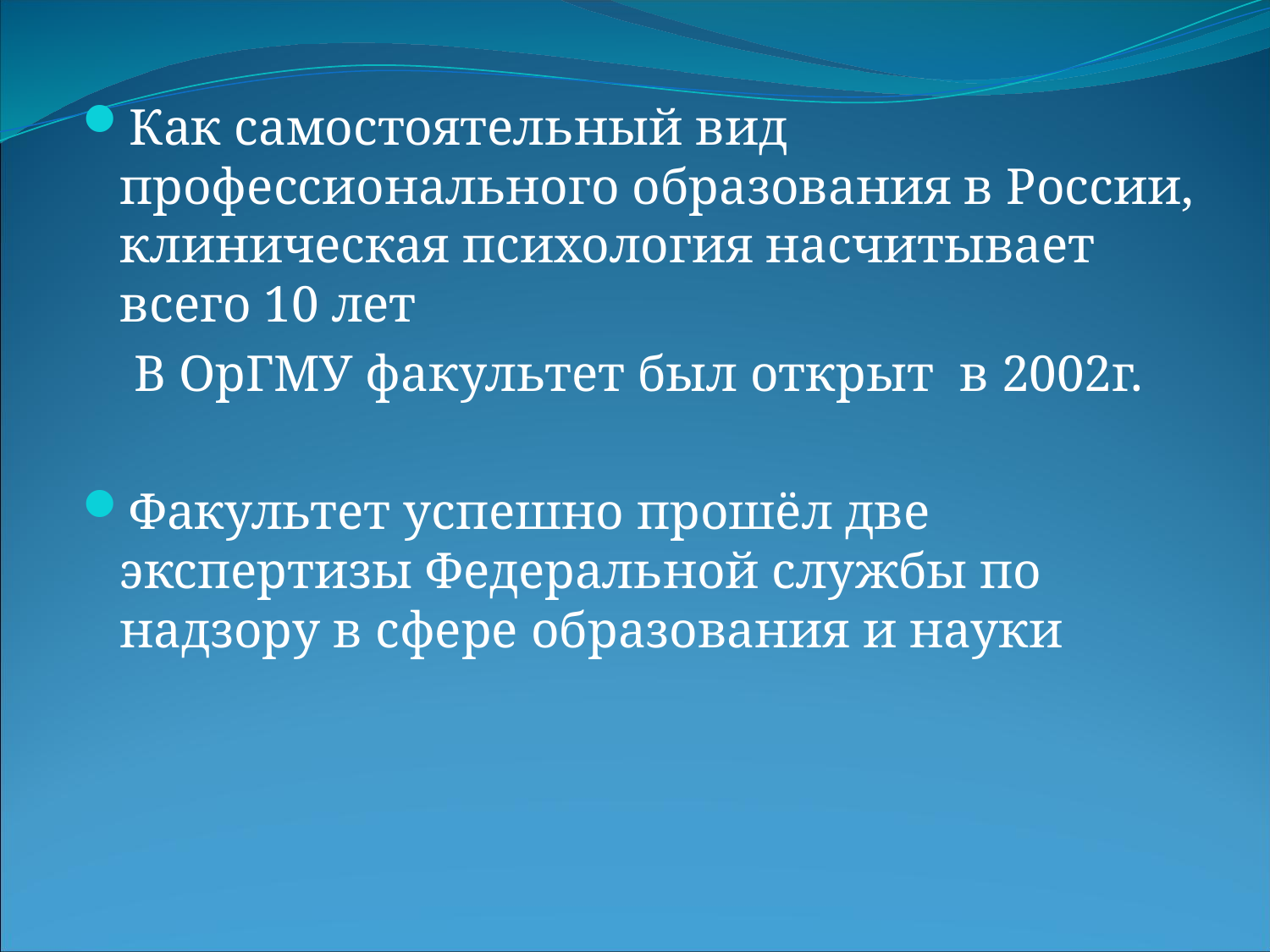

Как самостоятельный вид профессионального образования в России, клиническая психология насчитывает всего 10 лет
    В ОрГМУ факультет был открыт  в 2002г.

Факультет успешно прошёл две экспертизы Федеральной службы по надзору в сфере образования и науки